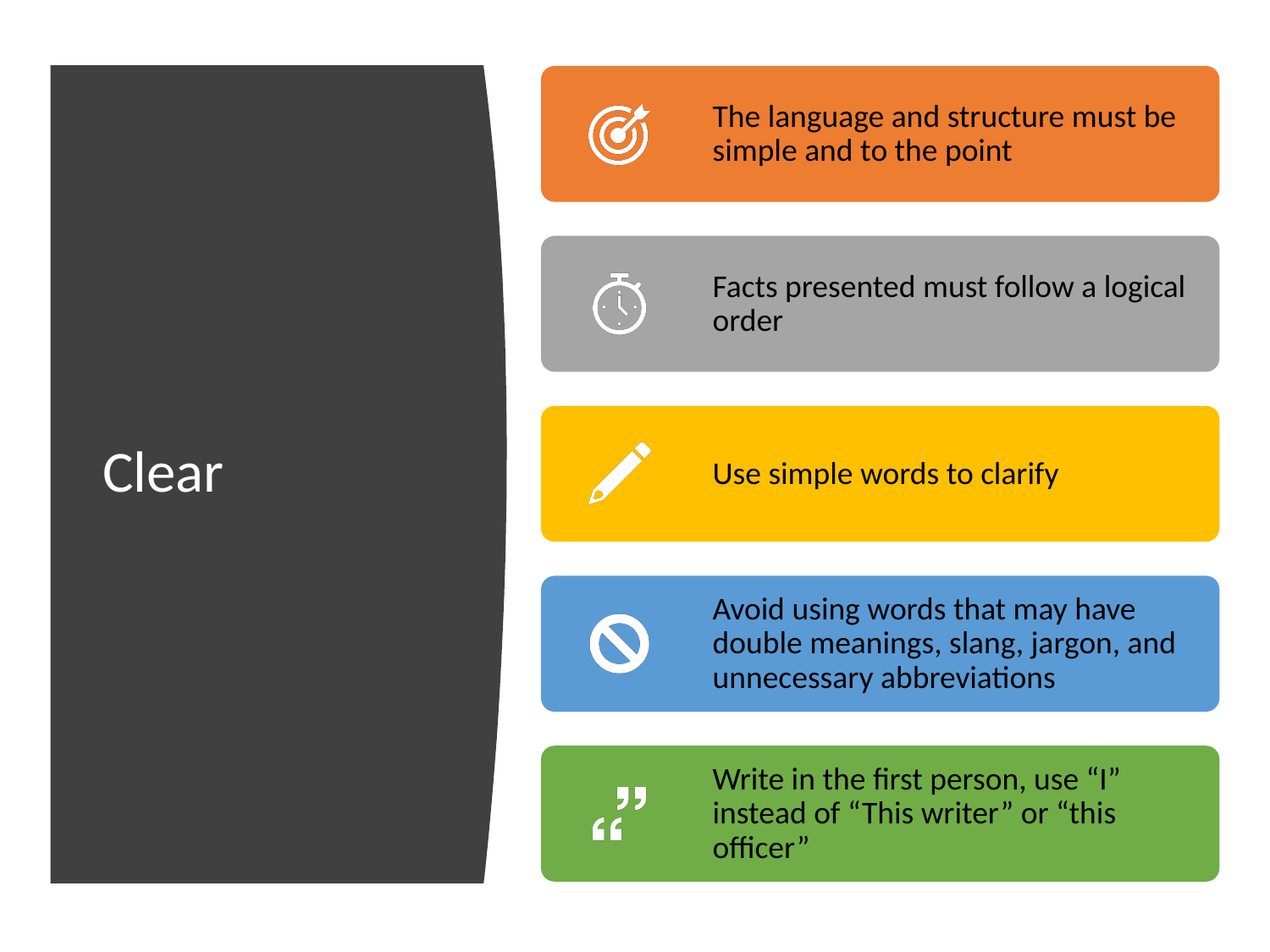

The language and structure must be simple and to the point
Facts presented must follow a logical order
Use simple words to clarify
Avoid using words that may have  double meanings, slang, jargon, and unnecessary abbreviations
Write in the first person, use “I” instead of “This writer” or “this officer”

# Clear